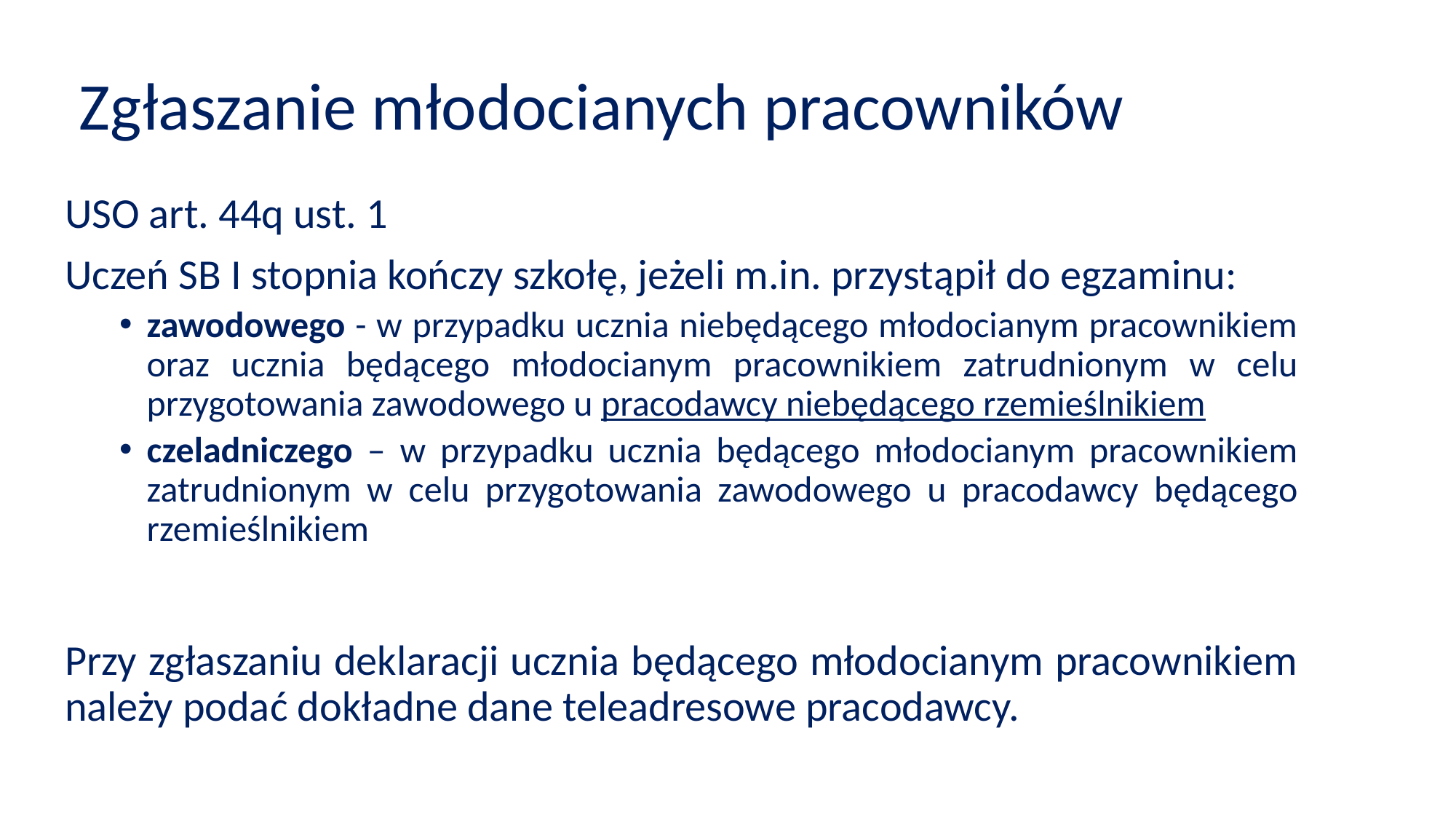

# Zgłaszanie młodocianych pracowników
USO art. 44q ust. 1
Uczeń SB I stopnia kończy szkołę, jeżeli m.in. przystąpił do egzaminu:
zawodowego - w przypadku ucznia niebędącego młodocianym pracownikiem oraz ucznia będącego młodocianym pracownikiem zatrudnionym w celu przygotowania zawodowego u pracodawcy niebędącego rzemieślnikiem
czeladniczego – w przypadku ucznia będącego młodocianym pracownikiem zatrudnionym w celu przygotowania zawodowego u pracodawcy będącego rzemieślnikiem
Przy zgłaszaniu deklaracji ucznia będącego młodocianym pracownikiem należy podać dokładne dane teleadresowe pracodawcy.